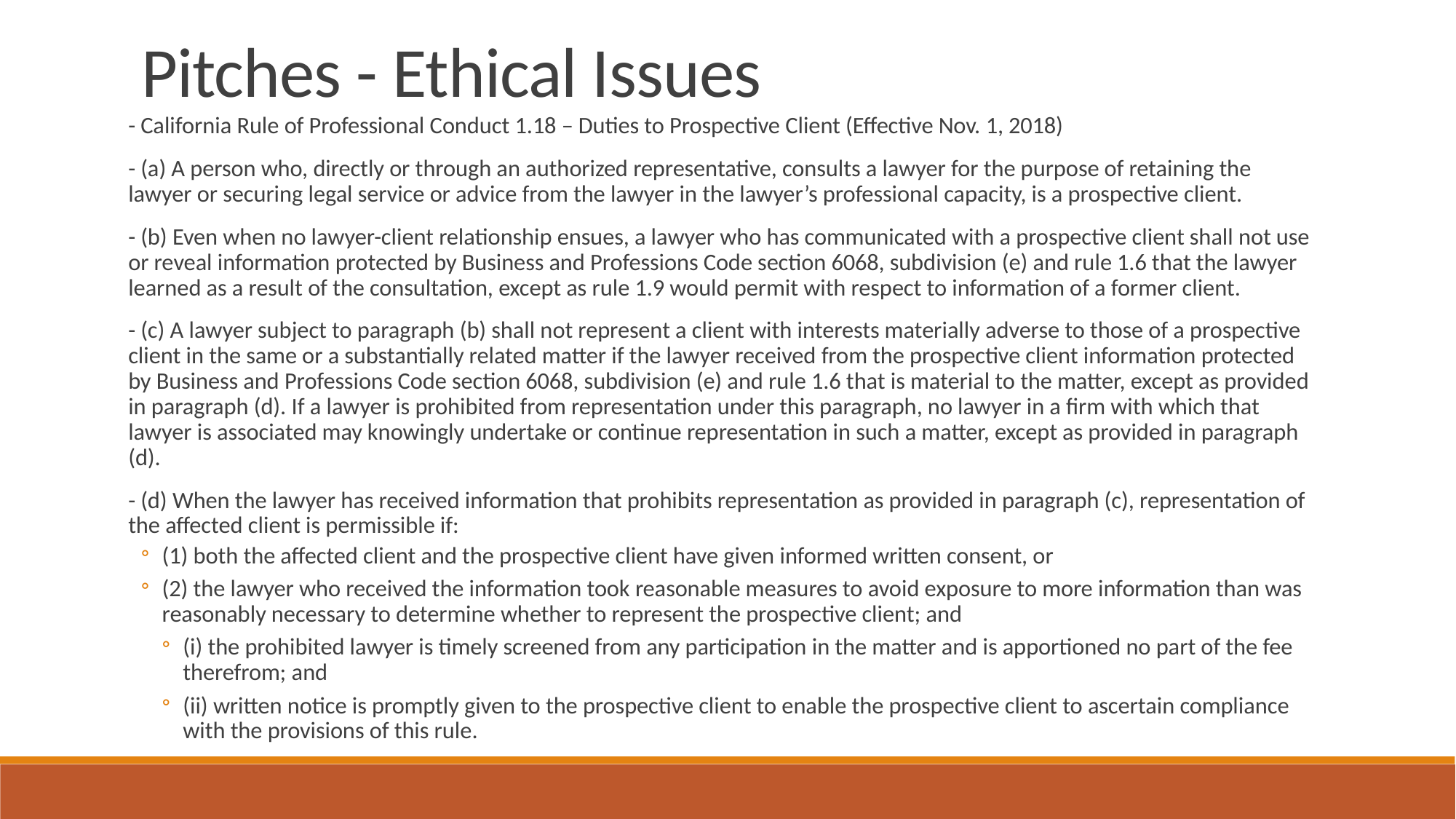

Pitches - Ethical Issues
- California Rule of Professional Conduct 1.18 – Duties to Prospective Client (Effective Nov. 1, 2018)
- (a) A person who, directly or through an authorized representative, consults a lawyer for the purpose of retaining the lawyer or securing legal service or advice from the lawyer in the lawyer’s professional capacity, is a prospective client.
- (b) Even when no lawyer-client relationship ensues, a lawyer who has communicated with a prospective client shall not use or reveal information protected by Business and Professions Code section 6068, subdivision (e) and rule 1.6 that the lawyer learned as a result of the consultation, except as rule 1.9 would permit with respect to information of a former client.
- (c) A lawyer subject to paragraph (b) shall not represent a client with interests materially adverse to those of a prospective client in the same or a substantially related matter if the lawyer received from the prospective client information protected by Business and Professions Code section 6068, subdivision (e) and rule 1.6 that is material to the matter, except as provided in paragraph (d). If a lawyer is prohibited from representation under this paragraph, no lawyer in a firm with which that lawyer is associated may knowingly undertake or continue representation in such a matter, except as provided in paragraph (d).
- (d) When the lawyer has received information that prohibits representation as provided in paragraph (c), representation of the affected client is permissible if:
(1) both the affected client and the prospective client have given informed written consent, or
(2) the lawyer who received the information took reasonable measures to avoid exposure to more information than was reasonably necessary to determine whether to represent the prospective client; and
(i) the prohibited lawyer is timely screened from any participation in the matter and is apportioned no part of the fee therefrom; and
(ii) written notice is promptly given to the prospective client to enable the prospective client to ascertain compliance with the provisions of this rule.